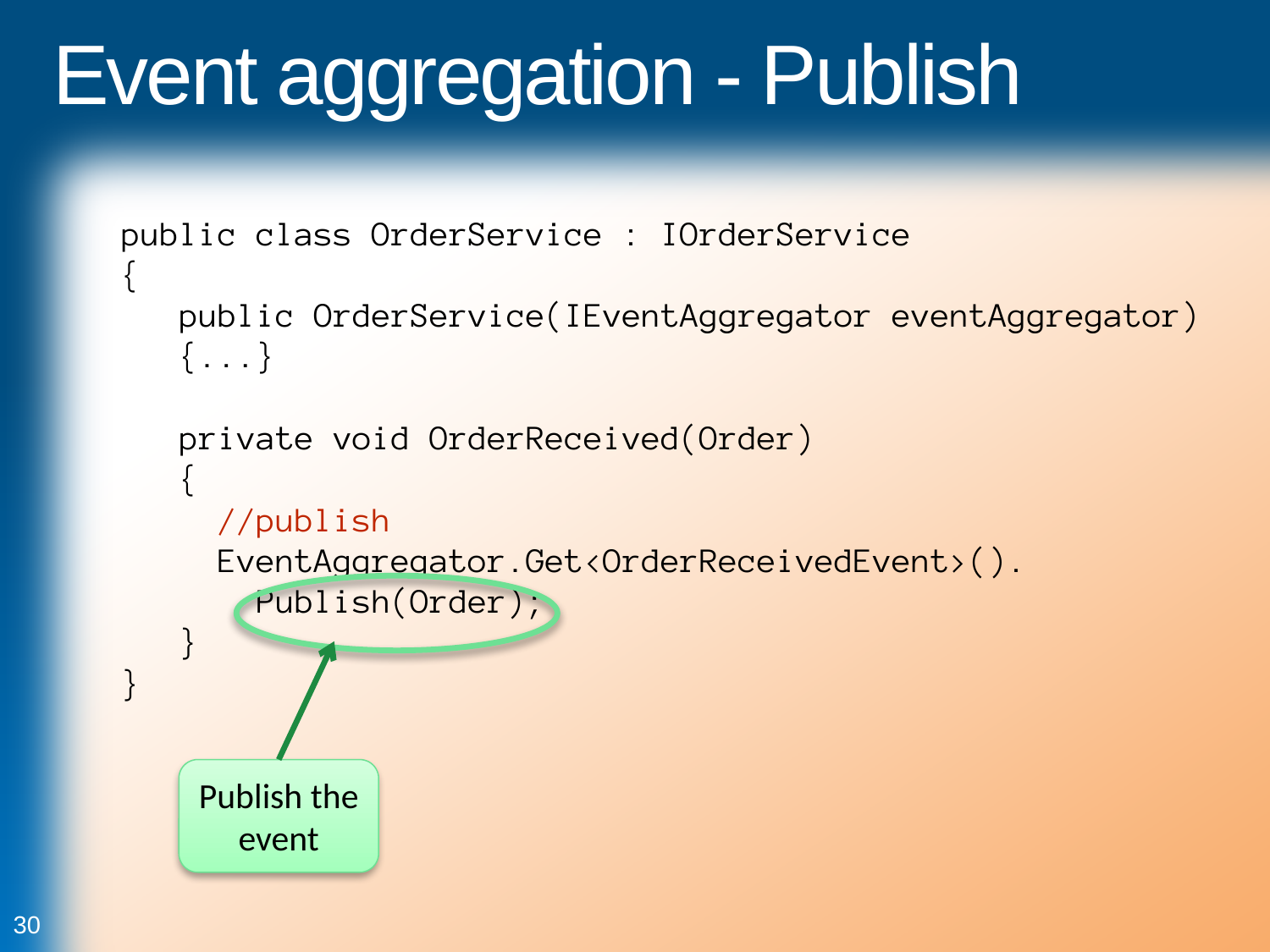

# Event aggregation - Publish
public class OrderService : IOrderService
{
   public OrderService(IEventAggregator eventAggregator)
   {...}

   private void OrderReceived(Order)
   {
     //publish
     EventAggregator.Get<OrderReceivedEvent>().
       Publish(Order);
   }
}

Publish the event